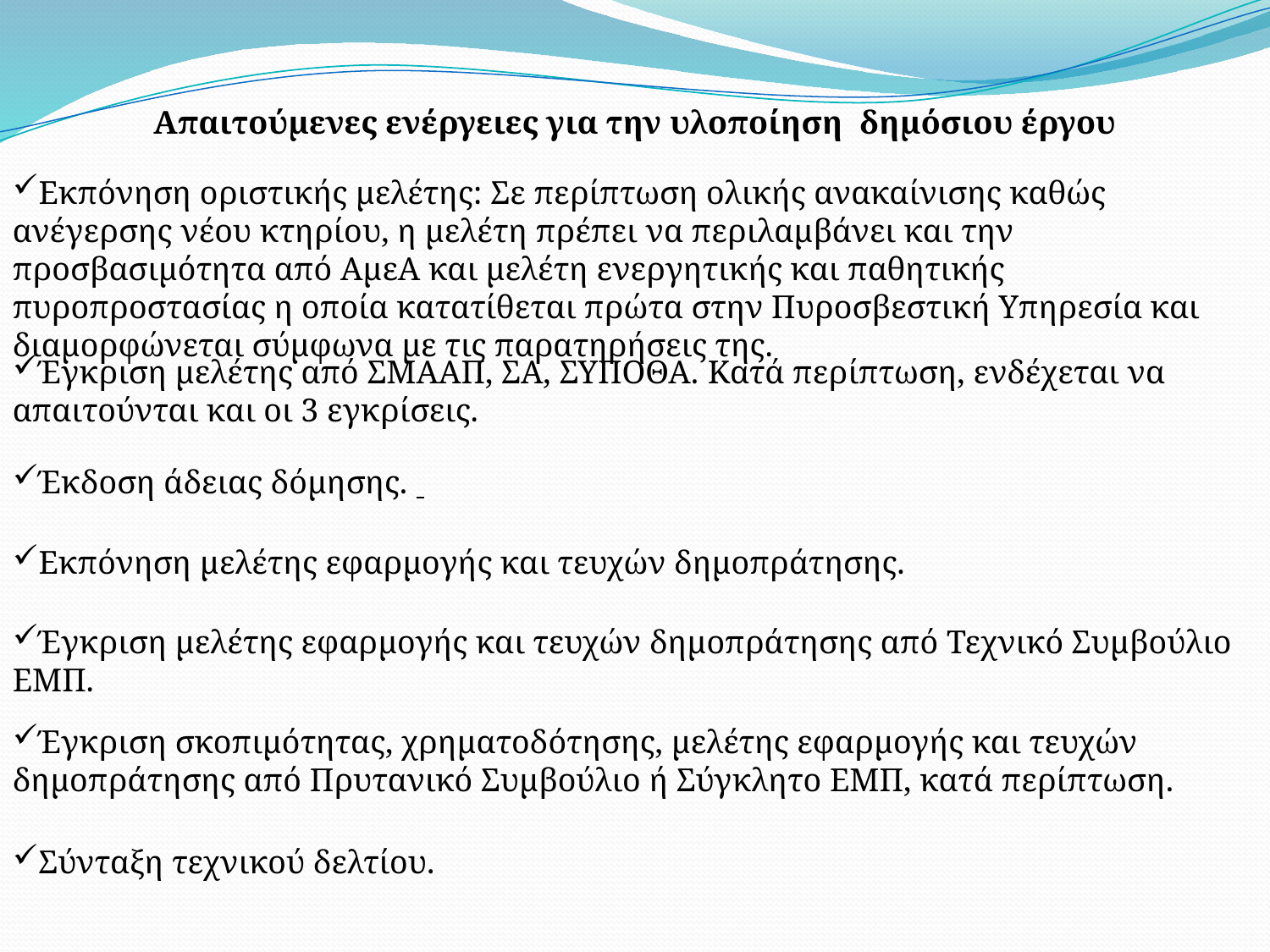

Απαιτούμενες ενέργειες για την υλοποίηση  δημόσιου έργου
Εκπόνηση οριστικής μελέτης: Σε περίπτωση ολικής ανακαίνισης καθώς ανέγερσης νέου κτηρίου, η μελέτη πρέπει να περιλαμβάνει και την προσβασιμότητα από ΑμεΑ και μελέτη ενεργητικής και παθητικής πυροπροστασίας η οποία κατατίθεται πρώτα στην Πυροσβεστική Υπηρεσία και διαμορφώνεται σύμφωνα με τις παρατηρήσεις της.
Έγκριση μελέτης από ΣΜΑΑΠ, ΣΑ, ΣΥΠΟΘΑ. Κατά περίπτωση, ενδέχεται να απαιτούνται και οι 3 εγκρίσεις.
Έκδοση άδειας δόμησης.
Εκπόνηση μελέτης εφαρμογής και τευχών δημοπράτησης.
Έγκριση μελέτης εφαρμογής και τευχών δημοπράτησης από Τεχνικό Συμβούλιο ΕΜΠ.
Έγκριση σκοπιμότητας, χρηματοδότησης, μελέτης εφαρμογής και τευχών δημοπράτησης από Πρυτανικό Συμβούλιο ή Σύγκλητο ΕΜΠ, κατά περίπτωση.
Σύνταξη τεχνικού δελτίου.